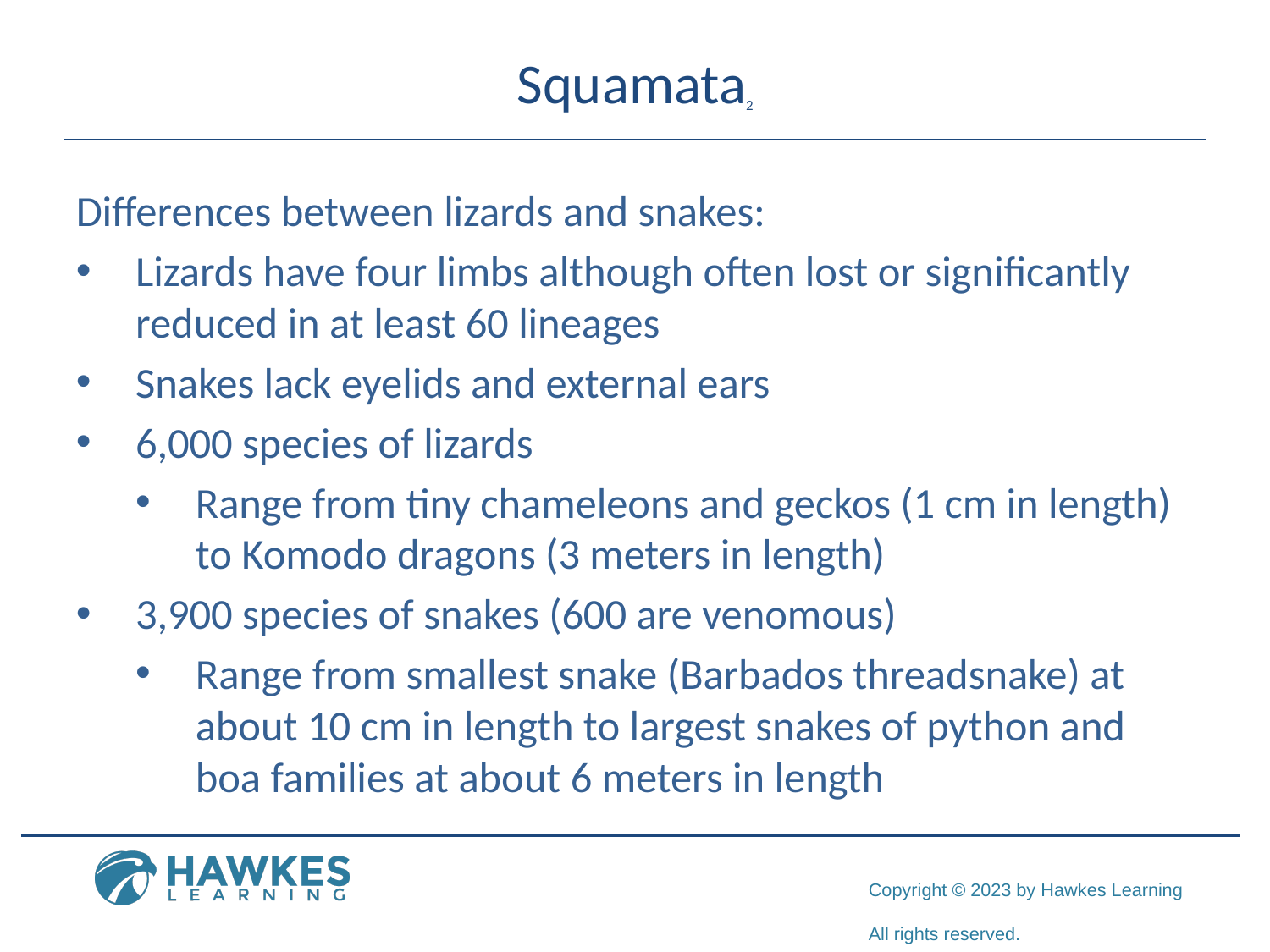

# Squamata2
Differences between lizards and snakes:
Lizards have four limbs although often lost or significantly reduced in at least 60 lineages
Snakes lack eyelids and external ears
6,000 species of lizards
Range from tiny chameleons and geckos (1 cm in length) to Komodo dragons (3 meters in length)
3,900 species of snakes (600 are venomous)
Range from smallest snake (Barbados threadsnake) at about 10 cm in length to largest snakes of python and boa families at about 6 meters in length